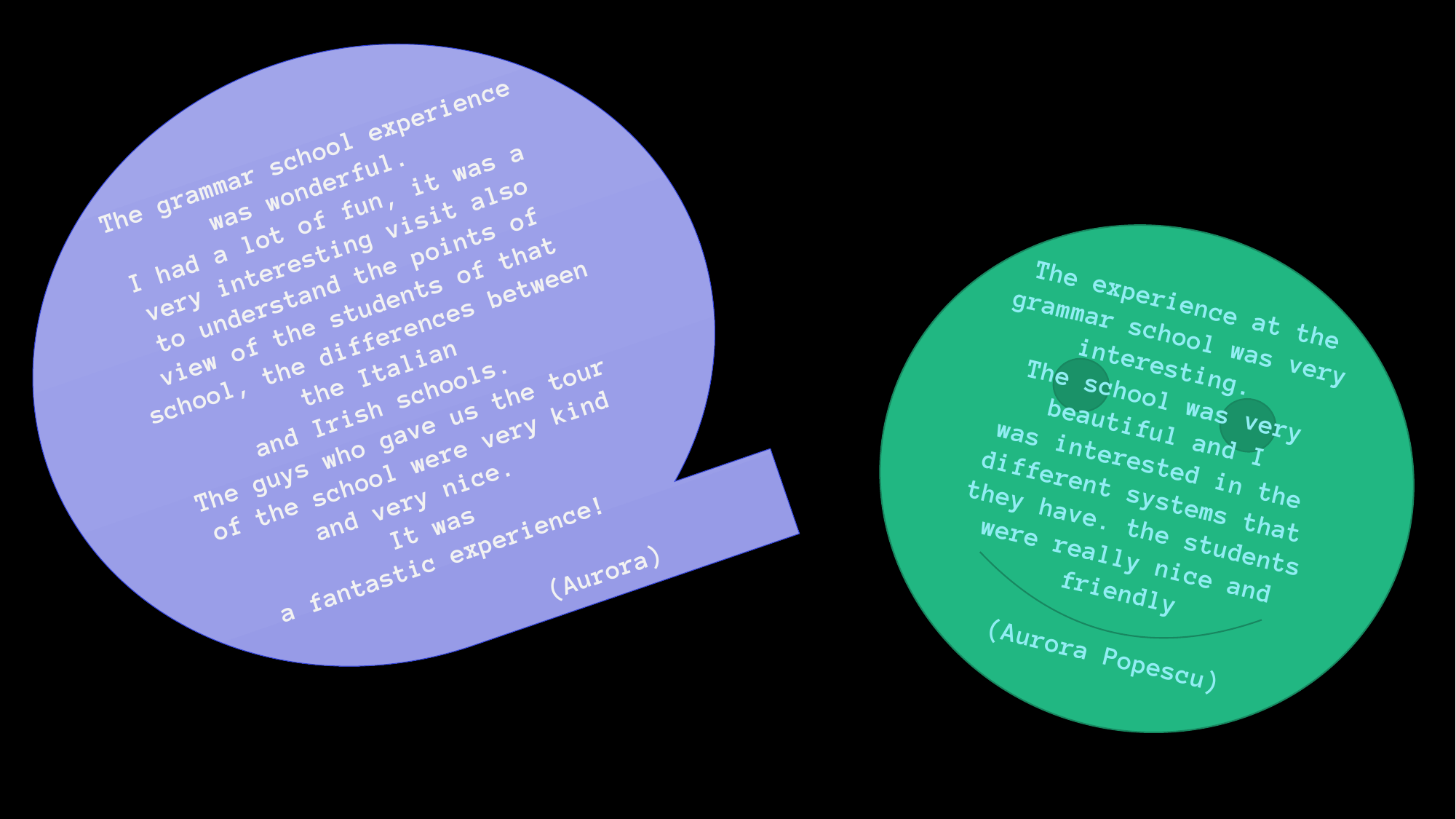

The grammar school experience was wonderful.
I had a lot of fun, it was a very interesting visit also
to understand the points of view of the students of that school, the differences between the Italian
and Irish schools.
The guys who gave us the tour of the school were very kind and very nice.
It was
a fantastic experience!

                    (Aurora)
The experience at the grammar school was very interesting.
The school was very beautiful and I
was interested in the different systems that they have. the students were really nice and friendly

(Aurora Popescu)